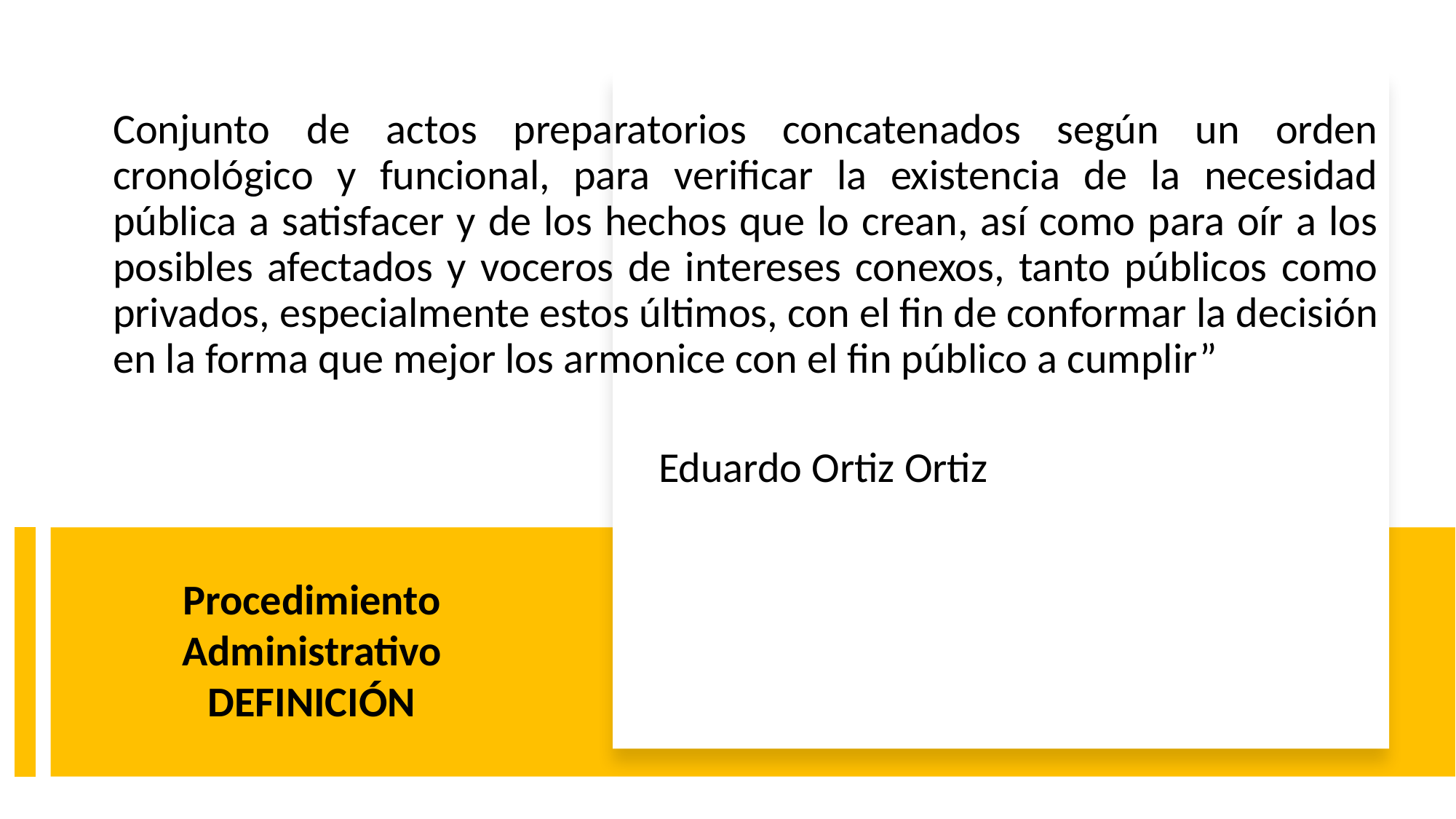

Conjunto de actos preparatorios concatenados según un orden cronológico y funcional, para verificar la existencia de la necesidad pública a satisfacer y de los hechos que lo crean, así como para oír a los posibles afectados y voceros de intereses conexos, tanto públicos como privados, especialmente estos últimos, con el fin de conformar la decisión en la forma que mejor los armonice con el fin público a cumplir”

					Eduardo Ortiz Ortiz

Procedimiento Administrativo
DEFINICIÓN